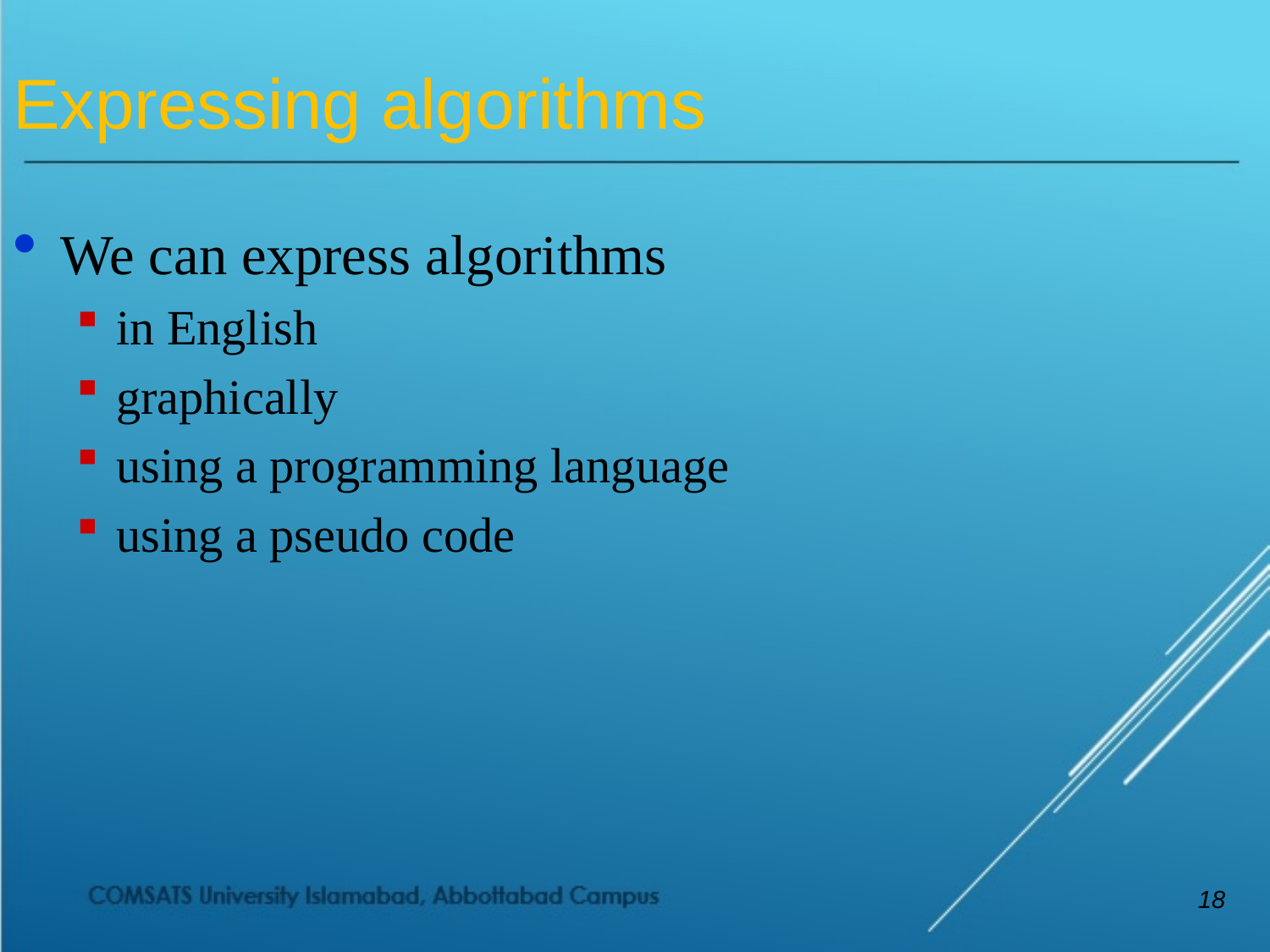

Expressing algorithms
We can express algorithms
in English
graphically
using a programming language
using a pseudo code